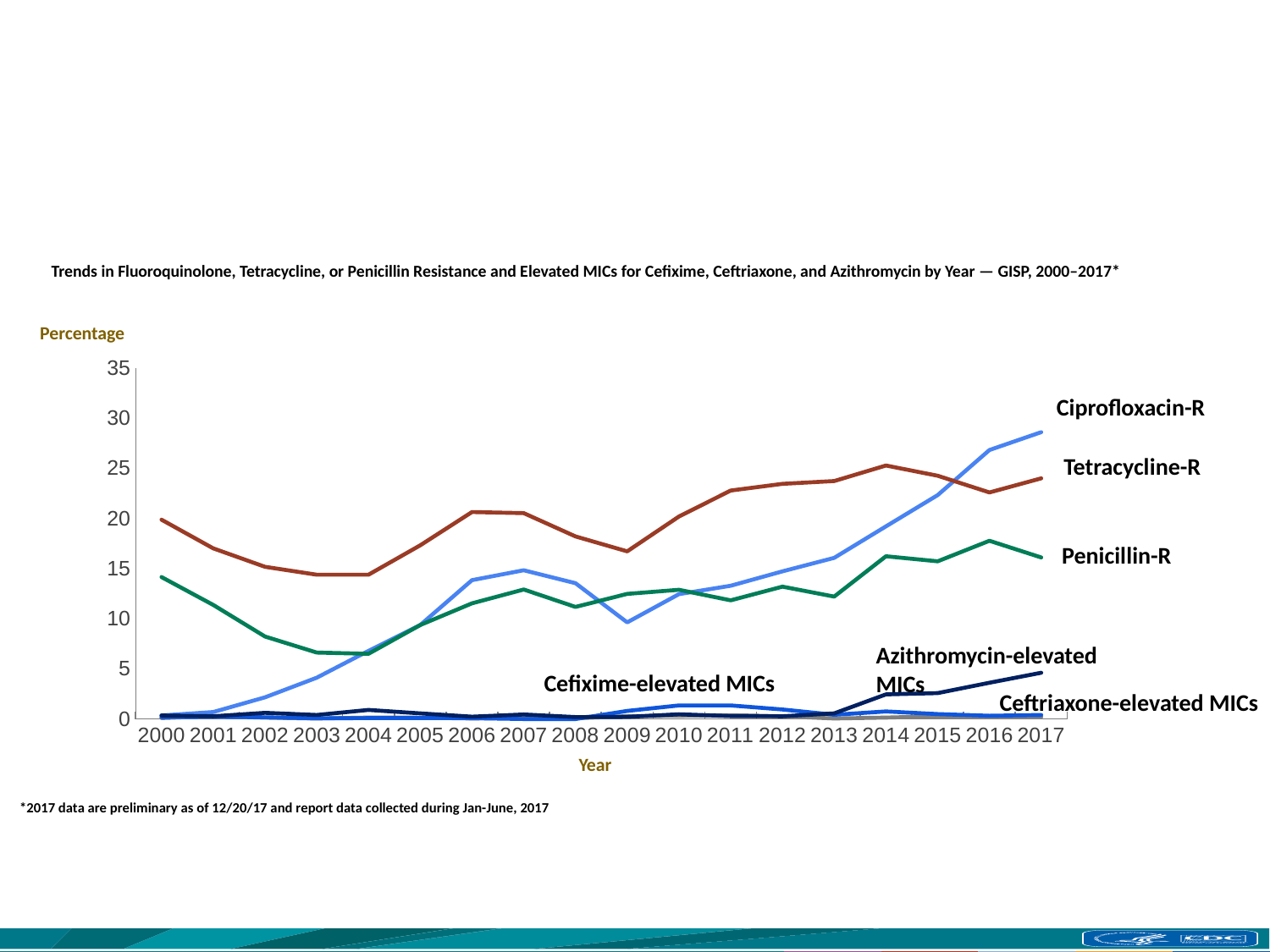

# Trends in Fluoroquinolone, Tetracycline, or Penicillin Resistance and Elevated MICs for Cefixime, Ceftriaxone, and Azithromycin by Year — GISP, 2000–2017*
Percentage

### Chart

| Category | Ciprofloxacin-R | Penicillin-R | Tetracycline-R | CRO | CFX | Azi |
|---|---|---|---|---|---|---|
| 2000 | 0.35 | 14.15 | 19.87 | 0.09 | 0.18 | 0.35 |
| 2001 | 0.69 | 11.37 | 17.01 | 0.29 | 0.22 | 0.27 |
| 2002 | 2.16 | 8.22 | 15.17 | 0.13 | 0.17 | 0.61 |
| 2003 | 4.12 | 6.62 | 14.38 | 0.05 | 0.06 | 0.4 |
| 2004 | 6.79 | 6.5 | 14.38 | 0.14 | 0.09 | 0.9 |
| 2005 | 9.37 | 9.37 | 17.31 | 0.13 | 0.1 | 0.56 |
| 2006 | 13.84 | 11.53 | 20.63 | 0.05 | 0.08 | 0.23 |
| 2007 | 14.83 | 12.91 | 20.52 | 0.12 | 0.0 | 0.45 |
| 2008 | 13.54 | 11.17 | 18.2 | 0.07 | 0.0 | 0.19 |
| 2009 | 9.63 | 12.47 | 16.71 | 0.28 | 0.8 | 0.21 |
| 2010 | 12.45 | 12.88 | 20.18 | 0.33 | 1.35 | 0.47 |
| 2011 | 13.28 | 11.83 | 22.77 | 0.38 | 1.35 | 0.29 |
| 2012 | 14.72 | 13.19 | 23.44 | 0.27 | 0.95 | 0.27 |
| 2013 | 16.06 | 12.2 | 23.72 | 0.05 | 0.42 | 0.56 |
| 2014 | 19.2 | 16.22 | 25.27 | 0.14 | 0.75 | 2.45 |
| 2015 | 22.32 | 15.72 | 24.25 | 0.27 | 0.49 | 2.58 |
| 2016 | 26.81 | 17.77 | 22.58 | 0.27 | 0.32 | 3.61 |
| 2017 | 28.59 | 16.1 | 23.99 | 0.2 | 0.4 | 4.61 |
Ciprofloxacin-R
Tetracycline-R
Penicillin-R
Azithromycin-elevated MICs
Cefixime-elevated MICs
Ceftriaxone-elevated MICs
Year
*2017 data are preliminary as of 12/20/17 and report data collected during Jan-June, 2017